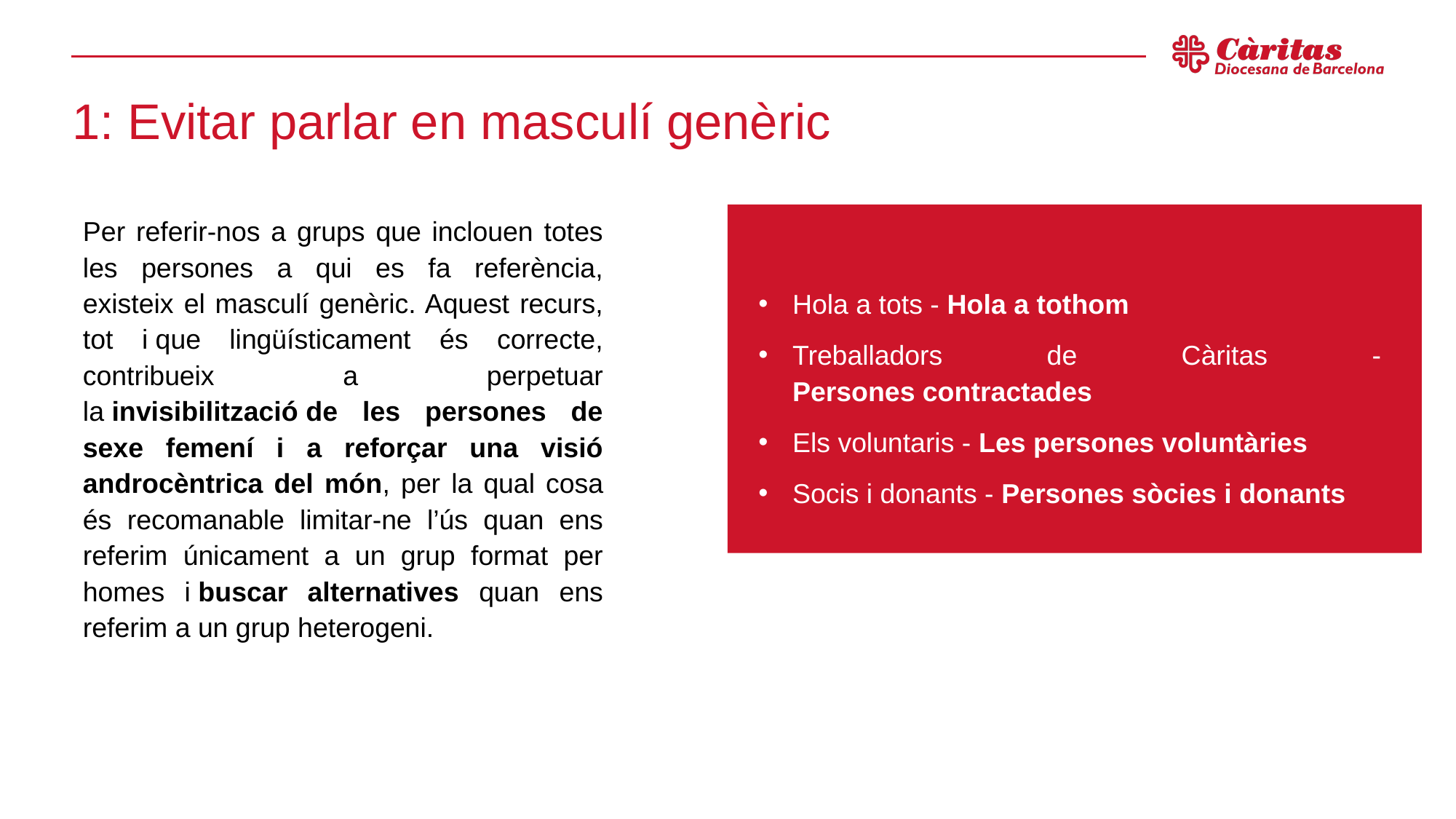

# 1: Evitar parlar en masculí genèric

Per referir-nos a grups que inclouen totes les persones a qui es fa referència, existeix el masculí genèric. Aquest recurs, tot i que lingüísticament és correcte, contribueix a perpetuar la invisibilització de les persones de sexe femení i a reforçar una visió androcèntrica del món, per la qual cosa és recomanable limitar-ne l’ús quan ens referim únicament a un grup format per homes i buscar alternatives quan ens referim a un grup heterogeni.
Hola a tots - Hola a tothom
Treballadors de Càritas - Persones contractades
Els voluntaris - Les persones voluntàries
Socis i donants - Persones sòcies i donants